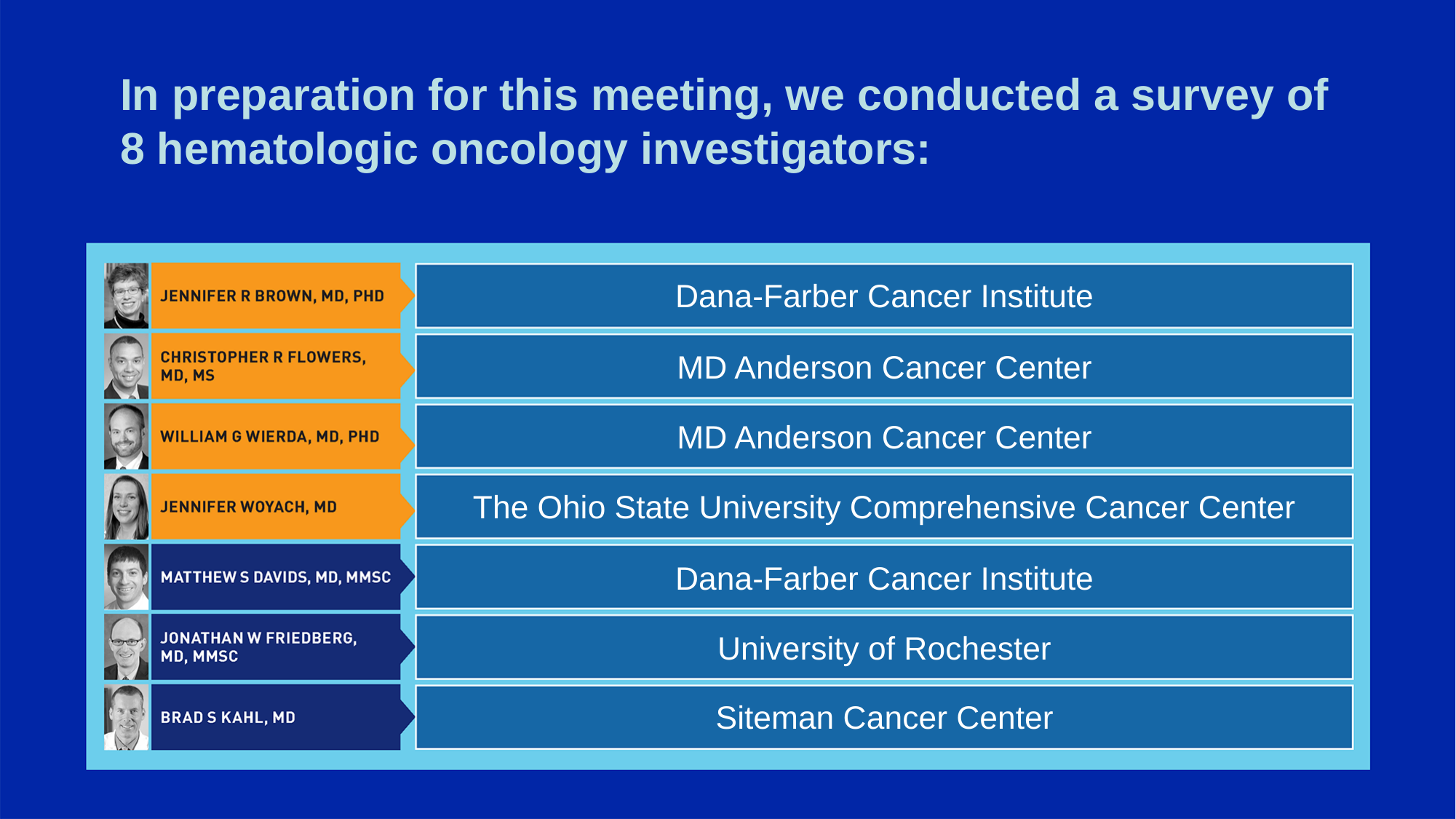

# In preparation for this meeting, we conducted a survey of 8 hematologic oncology investigators:
Dana-Farber Cancer Institute
MD Anderson Cancer Center
MD Anderson Cancer Center
The Ohio State University Comprehensive Cancer Center
Dana-Farber Cancer Institute
University of Rochester
Siteman Cancer Center